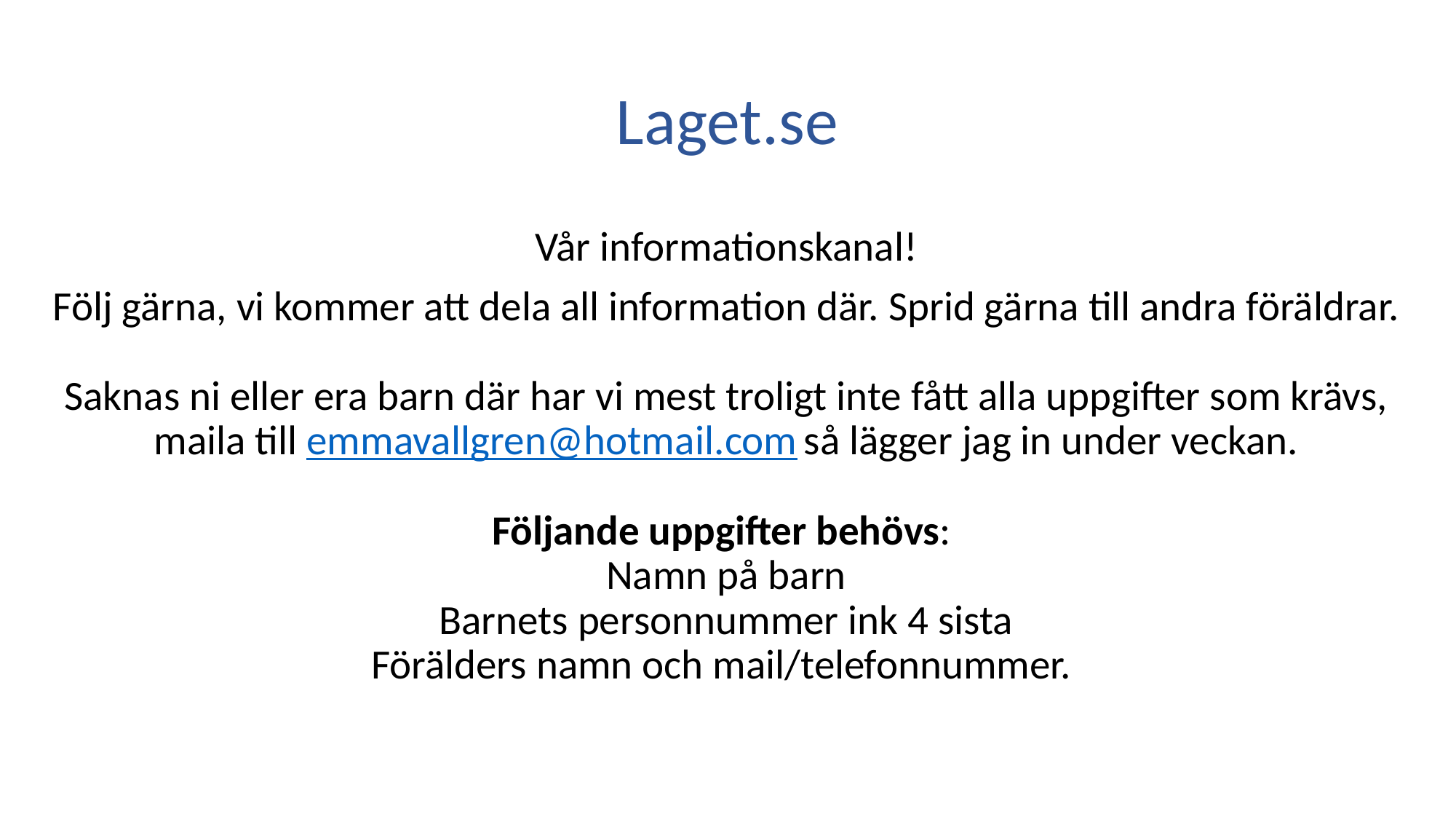

# Laget.se
Vår informationskanal!
Följ gärna, vi kommer att dela all information där. Sprid gärna till andra föräldrar.
Saknas ni eller era barn där har vi mest troligt inte fått alla uppgifter som krävs, maila till emmavallgren@hotmail.com så lägger jag in under veckan.
Följande uppgifter behövs:
Namn på barn
Barnets personnummer ink 4 sista
Förälders namn och mail/telefonnummer.